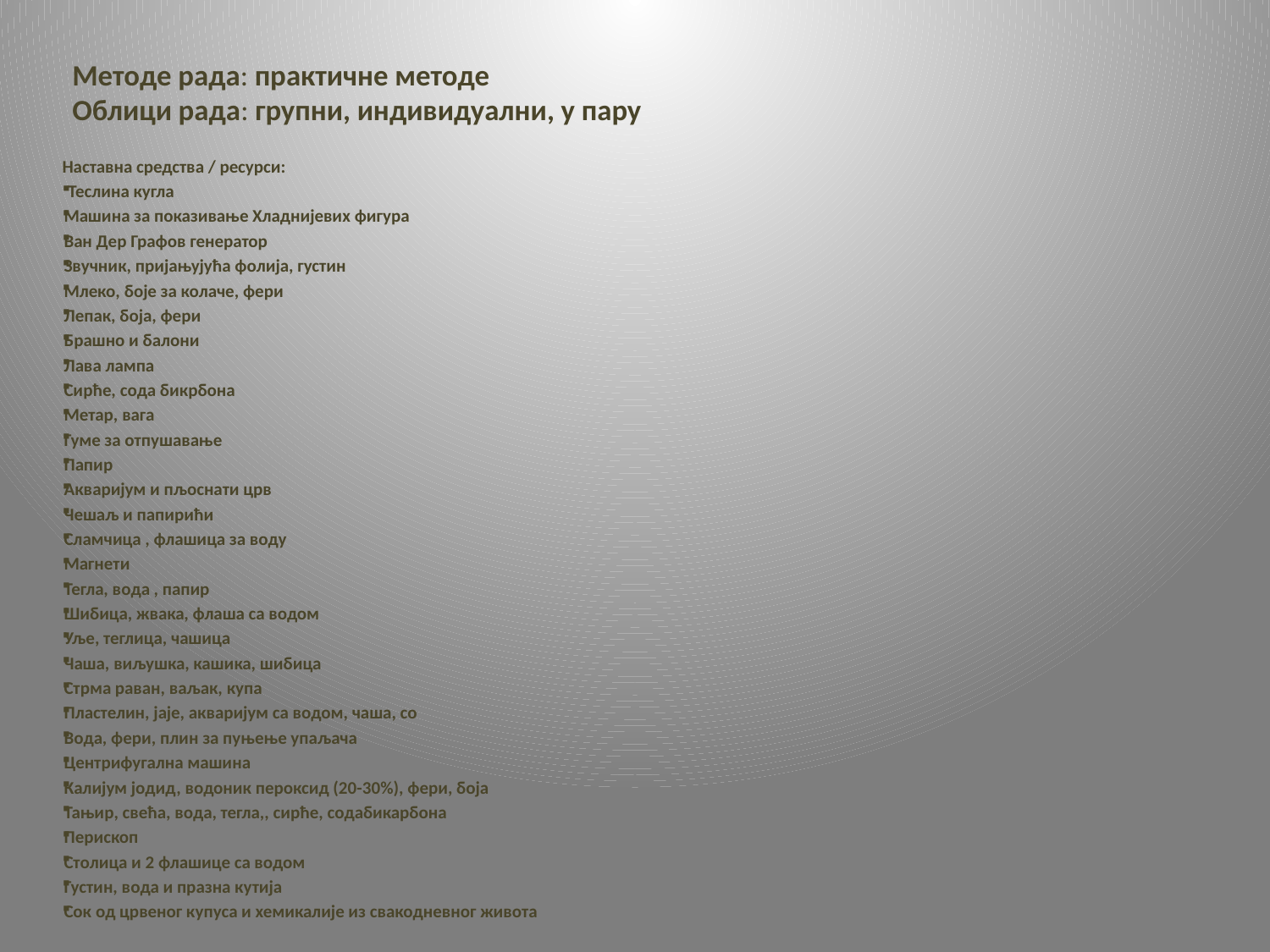

# Методе рада: практичне методе Облици рада: групни, индивидуални, у пару
Наставна средства / ресурси:
 Теслина кугла
Машина за показивање Хладнијевих фигура
Ван Дер Графов генератор
Звучник, пријањујућа фолија, густин
Млеко, боје за колаче, фери
Лепак, боја, фери
Брашно и балони
Лава лампа
Сирће, сода бикрбона
Метар, вага
Гуме за отпушавање
Папир
Акваријум и пљоснати црв
Чешаљ и папирићи
Сламчица , флашица за воду
Магнети
Тегла, вода , папир
Шибица, жвака, флаша са водом
Уље, теглица, чашица
Чаша, виљушка, кашика, шибица
Стрма раван, ваљак, купа
Пластелин, јаје, акваријум са водом, чаша, со
Вода, фери, плин за пуњење упаљача
Центрифугална машина
Калијум јодид, водоник пероксид (20-30%), фери, боја
Тањир, свећа, вода, тегла,, сирће, содабикарбона
Перископ
Столица и 2 флашице са водом
Густин, вода и празна кутија
Сок од црвеног купуса и хемикалије из свакодневног живота